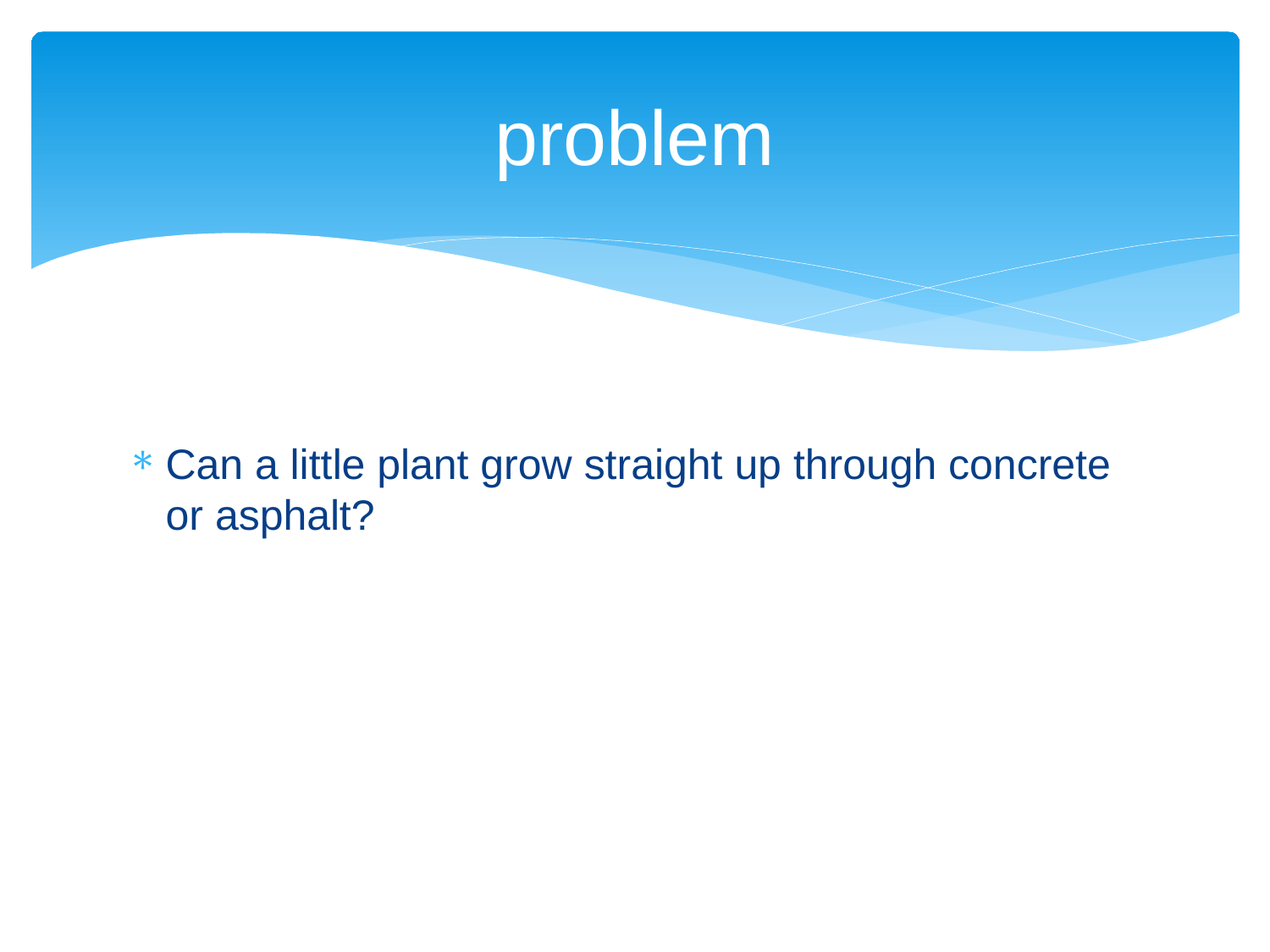

# problem

Can a little plant grow straight up through concrete or asphalt?